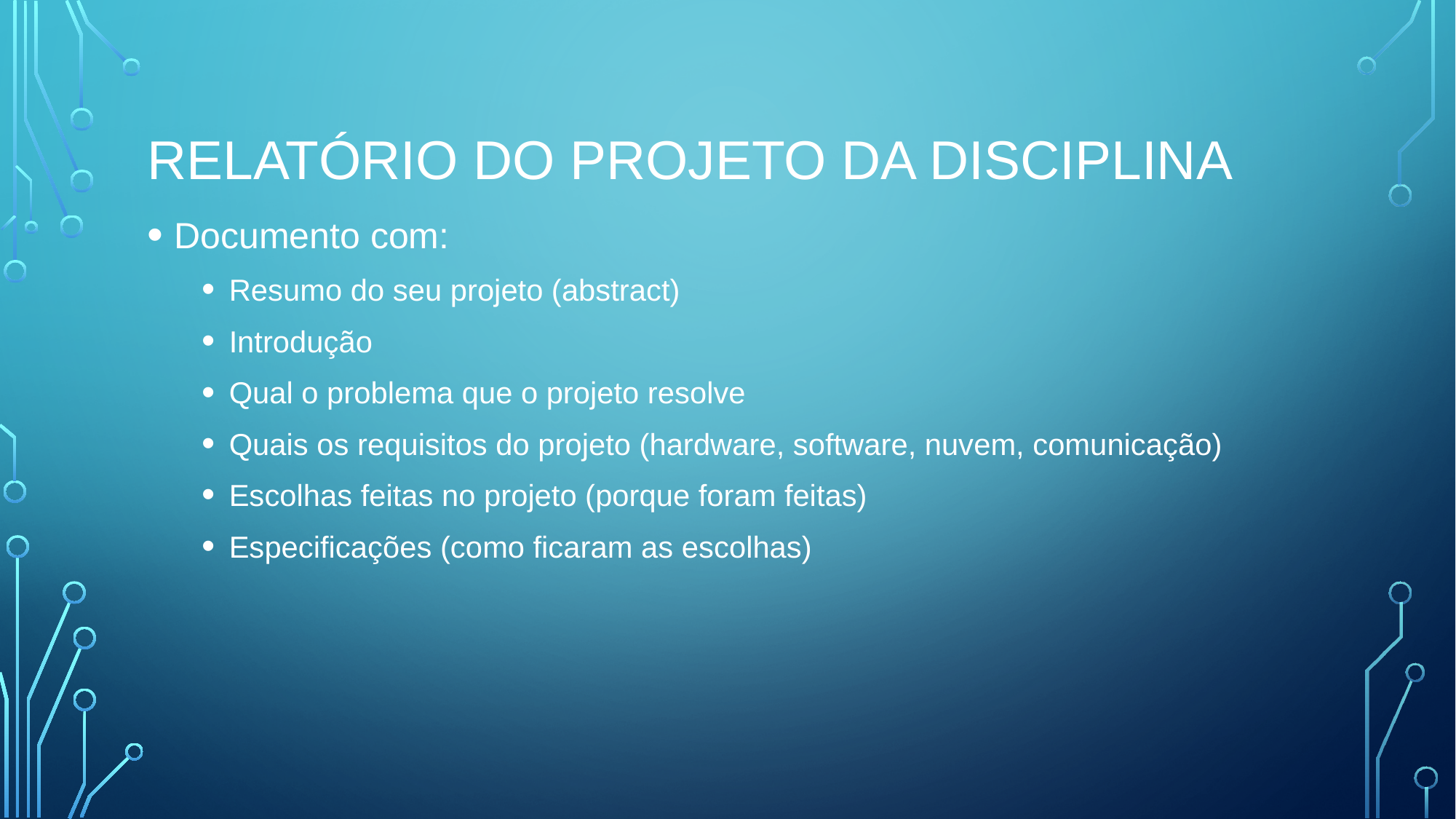

# Relatório do projeto da disciplina
Documento com:
Resumo do seu projeto (abstract)
Introdução
Qual o problema que o projeto resolve
Quais os requisitos do projeto (hardware, software, nuvem, comunicação)
Escolhas feitas no projeto (porque foram feitas)
Especificações (como ficaram as escolhas)